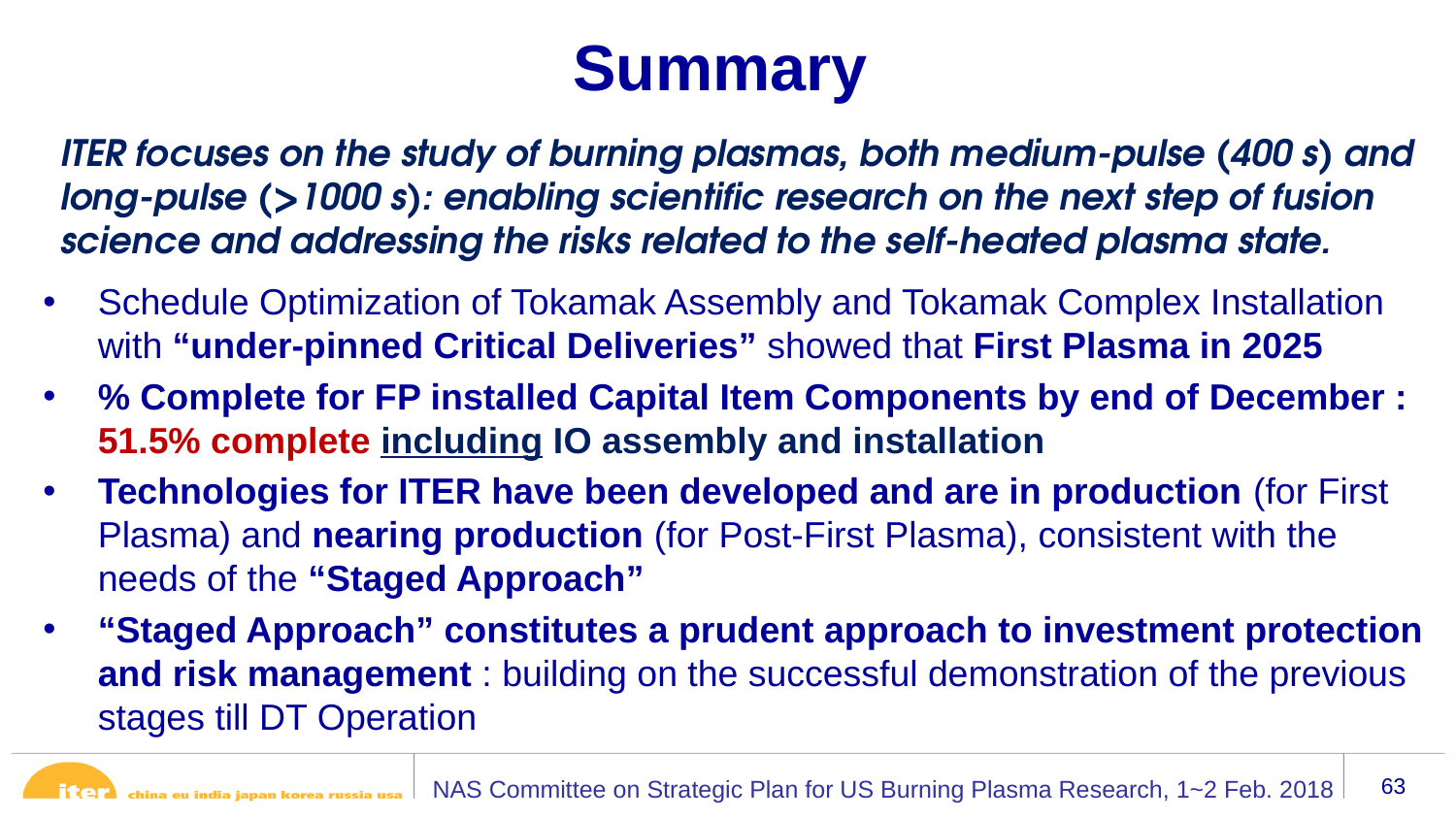

# Summary
ITER focuses on the study of burning plasmas, both medium-pulse (400 s) and long-pulse (>1000 s): enabling scientific research on the next step of fusion science and addressing the risks related to the self-heated plasma state.
Schedule Optimization of Tokamak Assembly and Tokamak Complex Installation with “under-pinned Critical Deliveries” showed that First Plasma in 2025
% Complete for FP installed Capital Item Components by end of December : 51.5% complete including IO assembly and installation
Technologies for ITER have been developed and are in production (for First Plasma) and nearing production (for Post-First Plasma), consistent with the needs of the “Staged Approach”
“Staged Approach” constitutes a prudent approach to investment protection and risk management : building on the successful demonstration of the previous stages till DT Operation